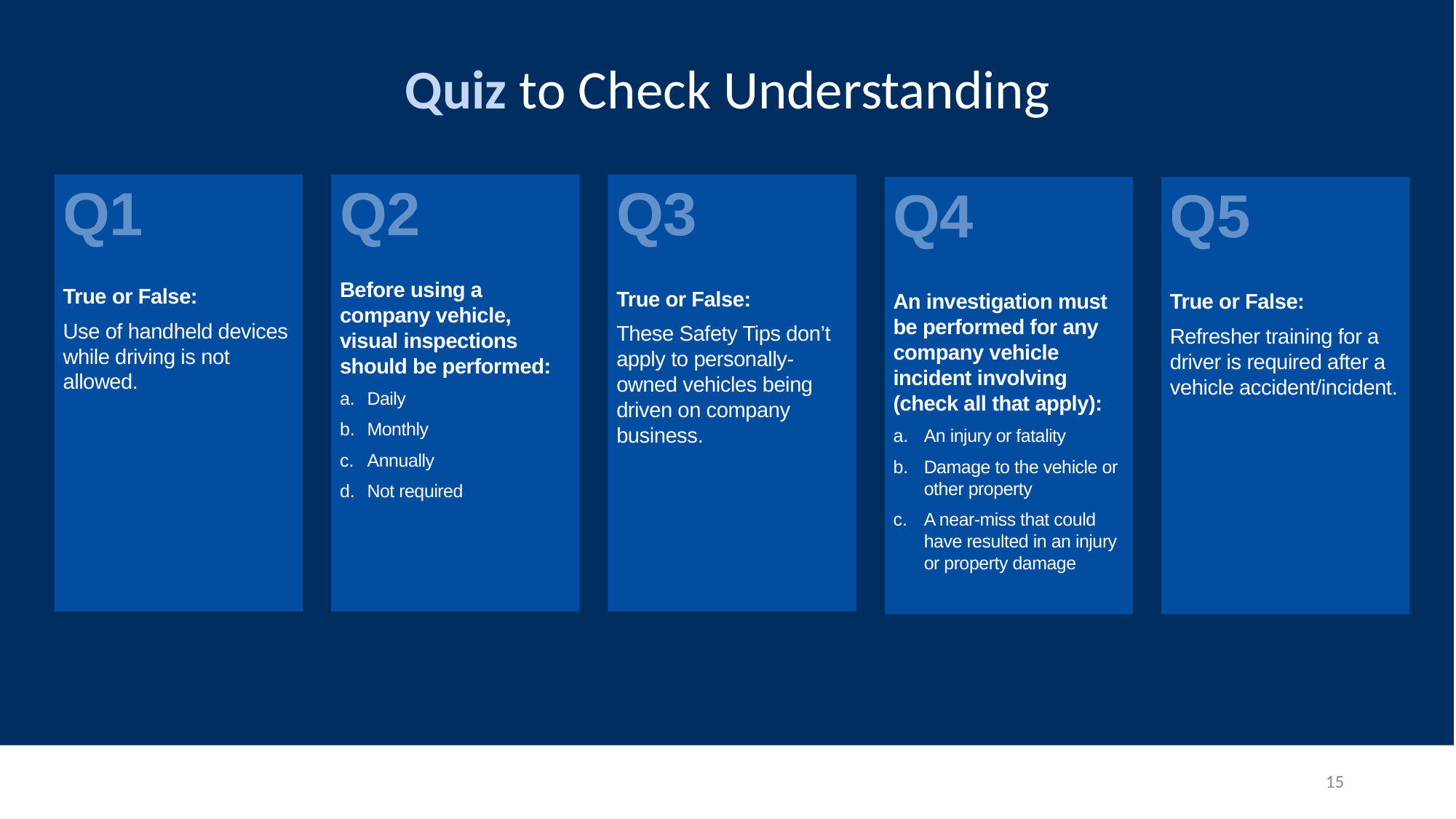

Quiz to Check Understanding

Q1

True or False:
Use of handheld devices while driving is not allowed.
Q2

Before using a company vehicle, visual inspections should be performed:
Daily
Monthly
Annually
Not required
Q3

True or False:
These Safety Tips don’t apply to personally- owned vehicles being driven on company business.
Q4

An investigation must be performed for any company vehicle incident involving (check all that apply):
An injury or fatality
Damage to the vehicle or other property
A near-miss that could have resulted in an injury or property damage
Q5

True or False:
Refresher training for a driver is required after a vehicle accident/incident.

15